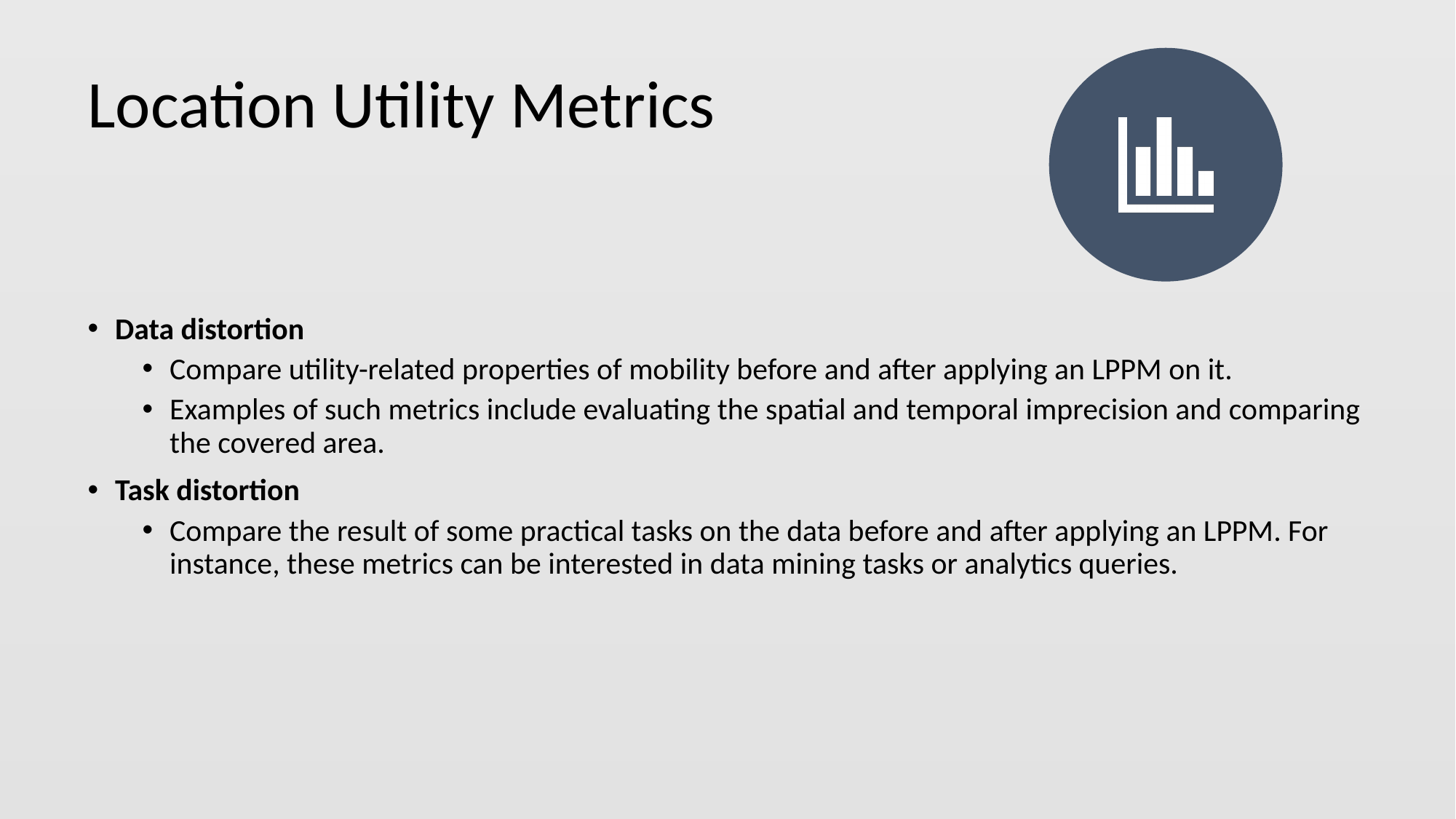

Location Utility Metrics

Data distortion
Compare utility-related properties of mobility before and after applying an LPPM on it.
Examples of such metrics include evaluating the spatial and temporal imprecision and comparing the covered area.
Task distortion
Compare the result of some practical tasks on the data before and after applying an LPPM. For instance, these metrics can be interested in data mining tasks or analytics queries.